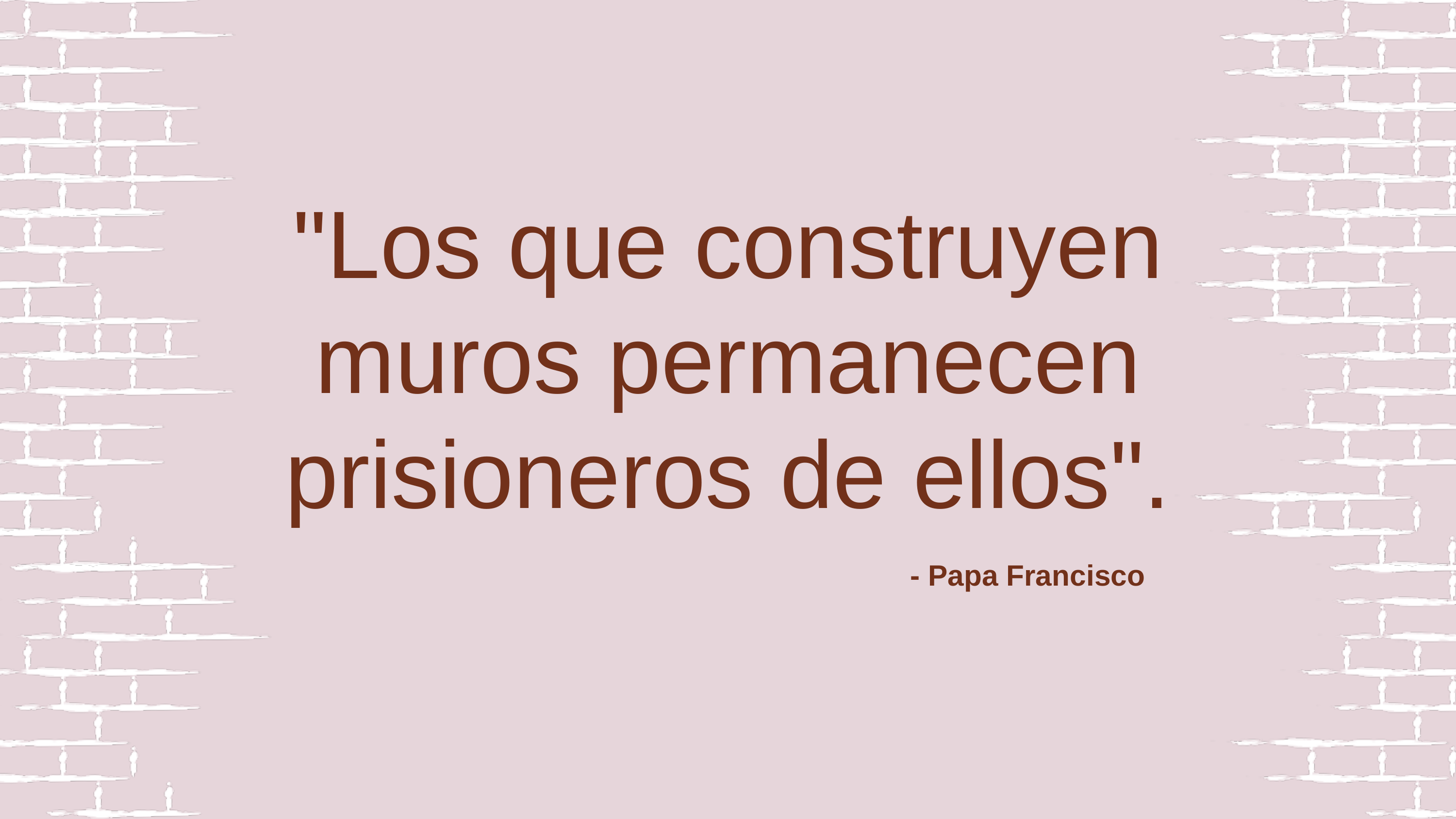

"Los que construyen muros permanecen prisioneros de ellos".
- Papa Francisco